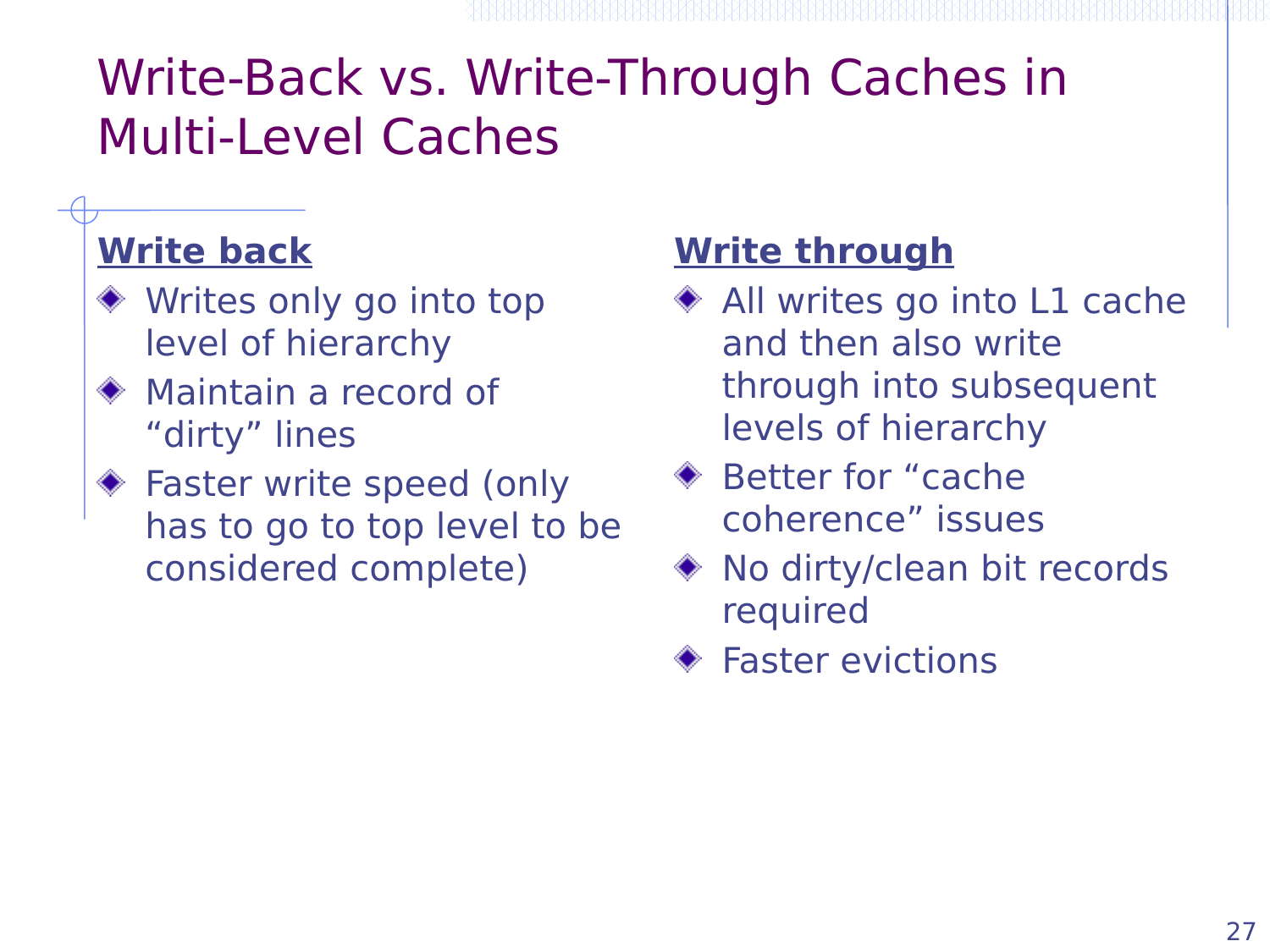

# Write-Back vs. Write-Through Caches in Multi-Level Caches
Write back
Writes only go into top level of hierarchy
Maintain a record of “dirty” lines
Faster write speed (only has to go to top level to be considered complete)
Write through
All writes go into L1 cache and then also write through into subsequent levels of hierarchy
Better for “cache coherence” issues
No dirty/clean bit records required
Faster evictions

27